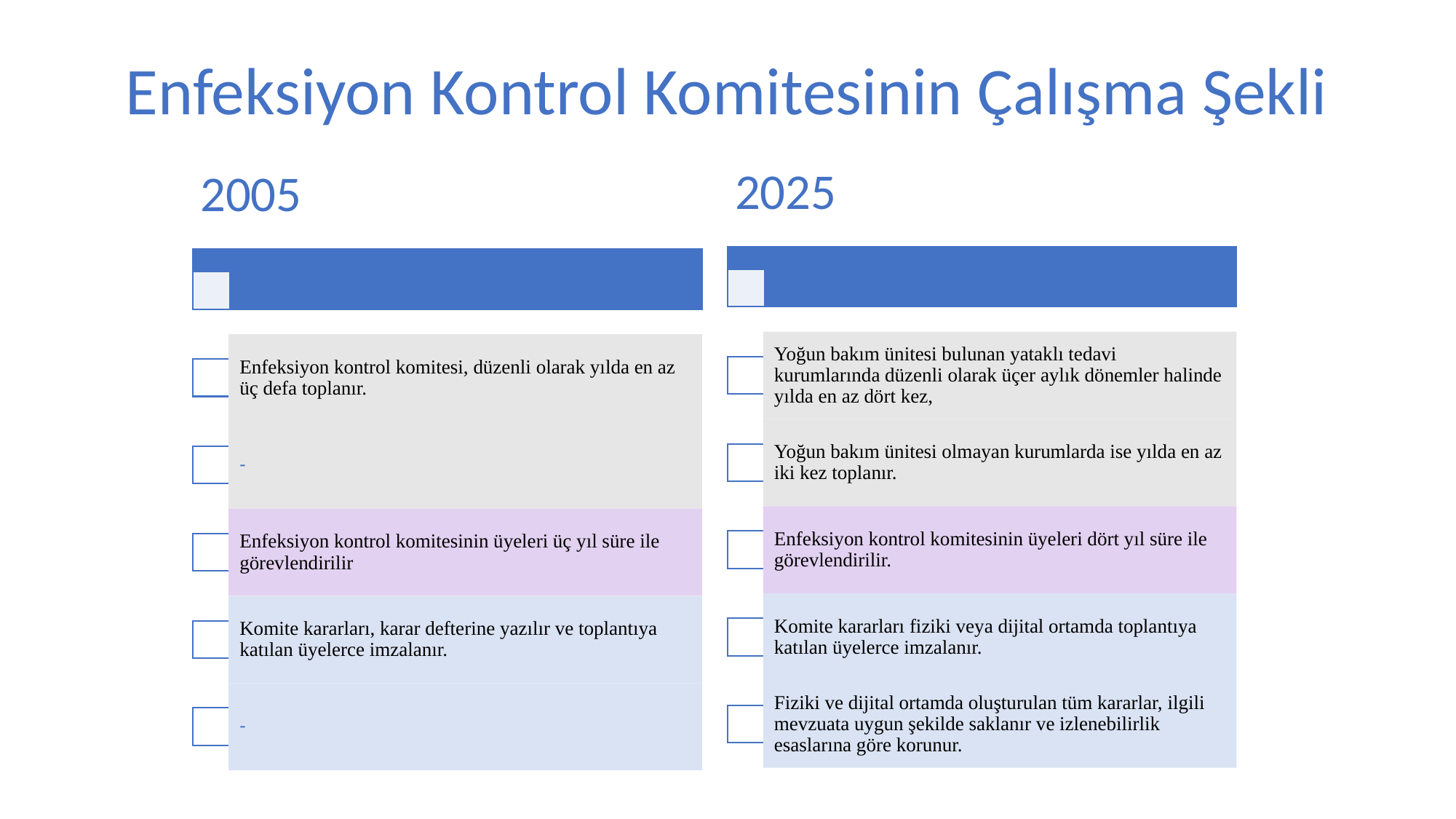

# Enfeksiyon Kontrol Komitesinin Çalışma Şekli
2005
Enfeksiyon kontrol komitesi, düzenli olarak yılda en az üç defa toplanır.
-
Enfeksiyon kontrol komitesinin üyeleri üç yıl süre ile görevlendirilir
Komite kararları, karar defterine yazılır ve toplantıya katılan üyelerce imzalanır.
-
2025
Yoğun bakım ünitesi bulunan yataklı tedavi kurumlarında düzenli olarak üçer aylık dönemler halinde yılda en az dört kez,
Yoğun bakım ünitesi olmayan kurumlarda ise yılda en az iki kez toplanır.
Enfeksiyon kontrol komitesinin üyeleri dört yıl süre ile görevlendirilir.
Komite kararları fiziki veya dijital ortamda toplantıya katılan üyelerce imzalanır.
Fiziki ve dijital ortamda oluşturulan tüm kararlar, ilgili mevzuata uygun şekilde saklanır ve izlenebilirlik esaslarına göre korunur.